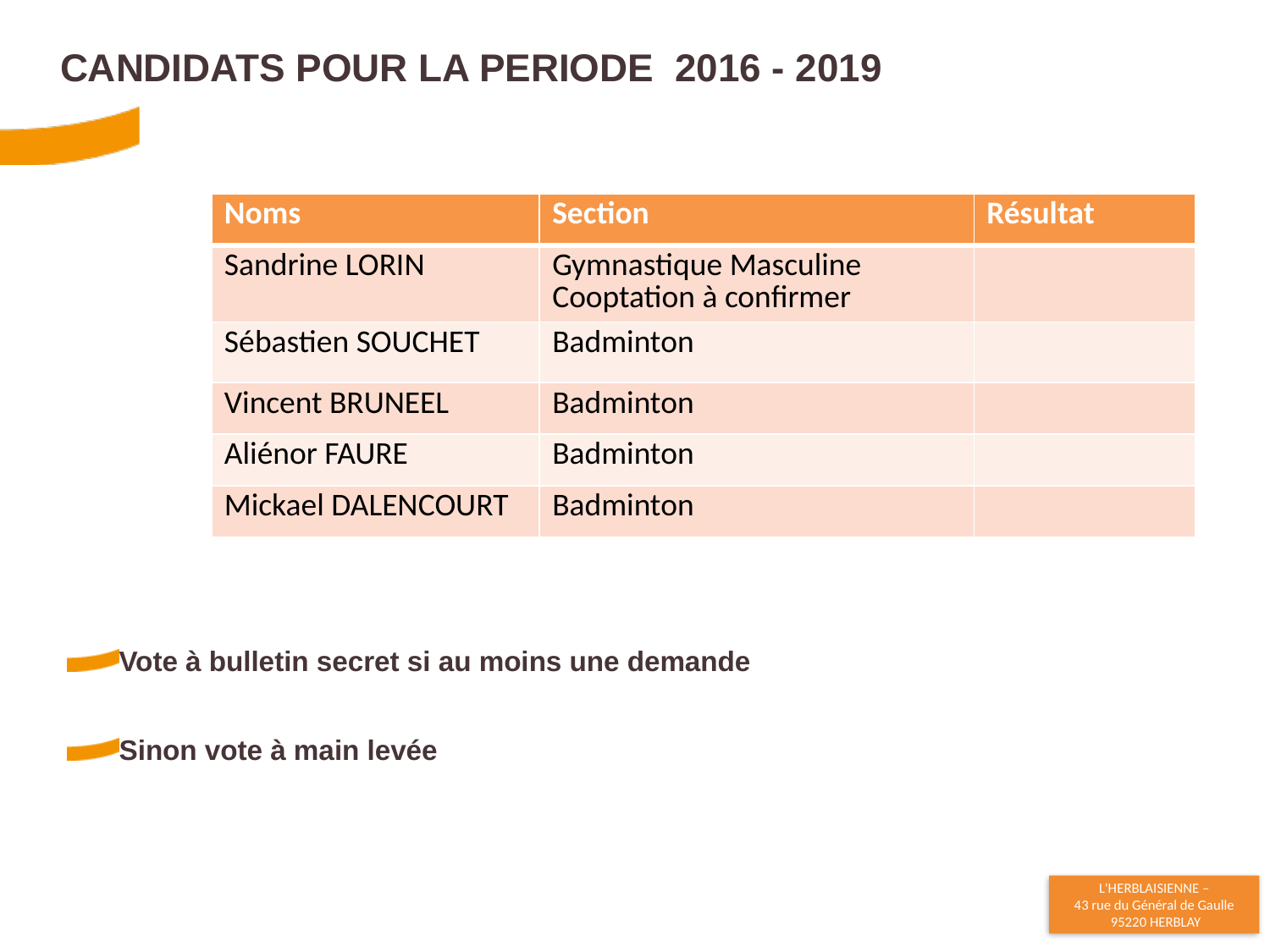

# CANDIDATS pour la PERIODE  2016 - 2019
| Noms | Section | Résultat |
| --- | --- | --- |
| Sandrine LORIN | Gymnastique Masculine Cooptation à confirmer |  |
| Sébastien SOUCHET | Badminton |  |
| Vincent BRUNEEL | Badminton |  |
| Aliénor FAURE | Badminton |  |
| Mickael DALENCOURT | Badminton |  |

Vote à bulletin secret si au moins une demande

Sinon vote à main levée
25
24/11/2016
Assemblée Générale Ordinaire - 24 11 2016